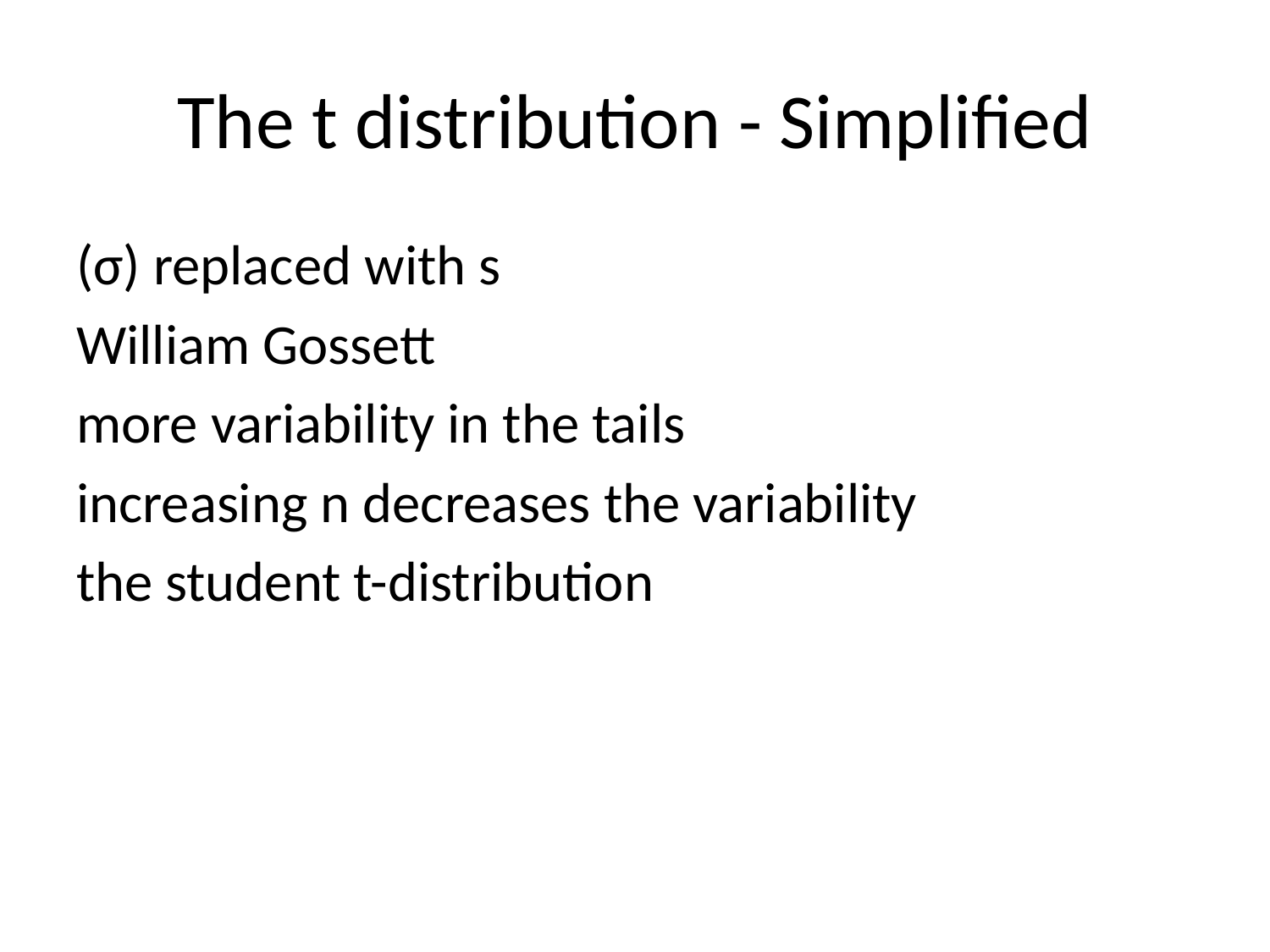

# The t distribution - Simplified
(σ) replaced with s
William Gossett
more variability in the tails
increasing n decreases the variability
the student t-distribution